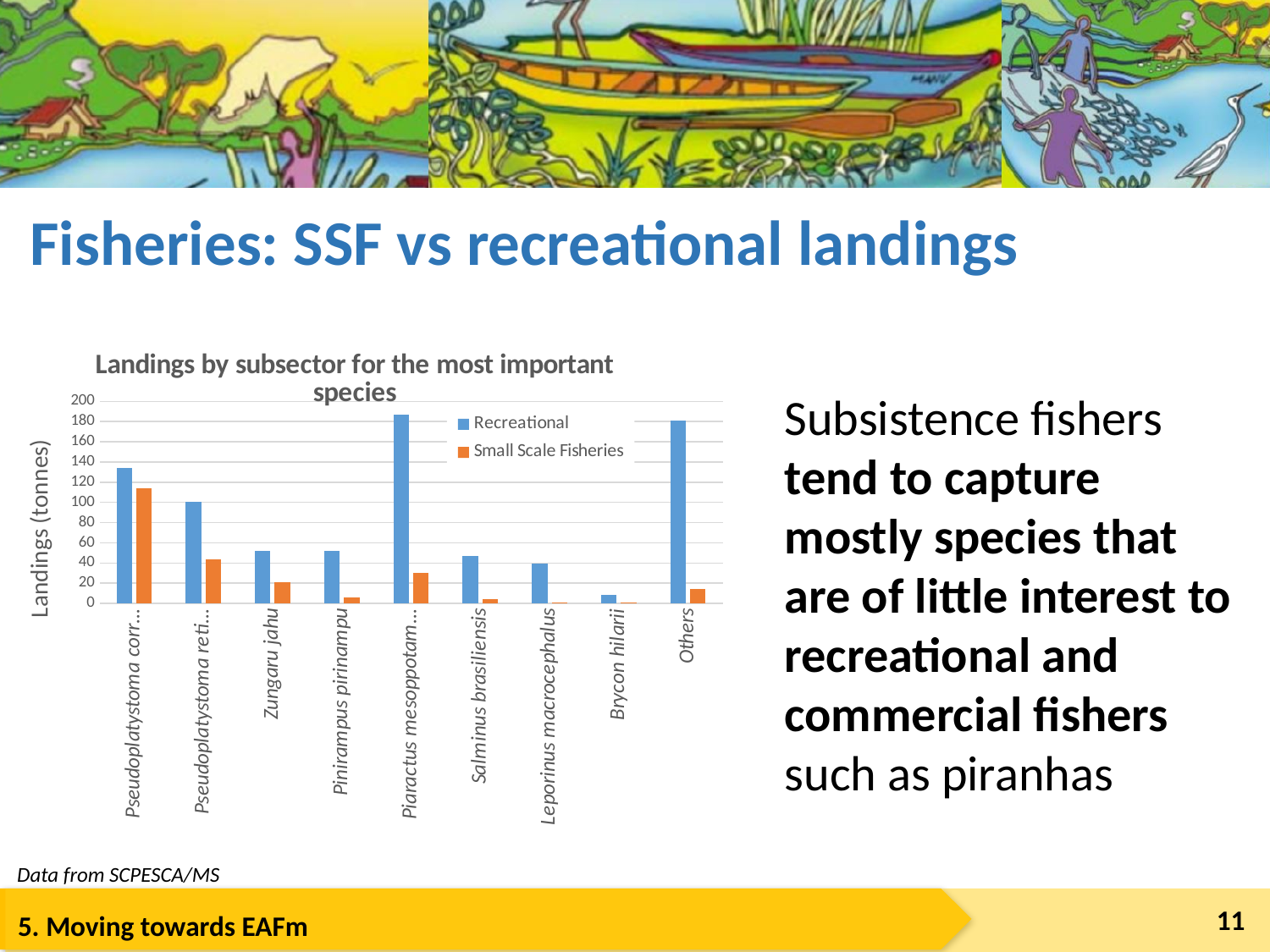

# Fisheries: SSF vs recreational landings

### Chart: Landings by subsector for the most important species

| Category | Recreational | Small Scale Fisheries |
|---|---|---|
| Pseudoplatystoma corruscans | 134.0 | 114.0 |
| Pseudoplatystoma reticulatum | 101.0 | 44.0 |
| Zungaru jahu | 52.0 | 21.0 |
| Pinirampus pirinampu | 52.0 | 6.0 |
| Piaractus mesoppotamicus | 187.0 | 30.0 |
| Salminus brasiliensis | 47.0 | 4.0 |
| Leporinus macrocephalus | 39.0 | 1.0 |
| Brycon hilarii | 8.0 | 1.0 |
| Others | 181.0 | 14.0 |
Subsistence fishers tend to capture mostly species that are of little interest to recreational and commercial fishers such as piranhas
Data from SCPESCA/MS
11